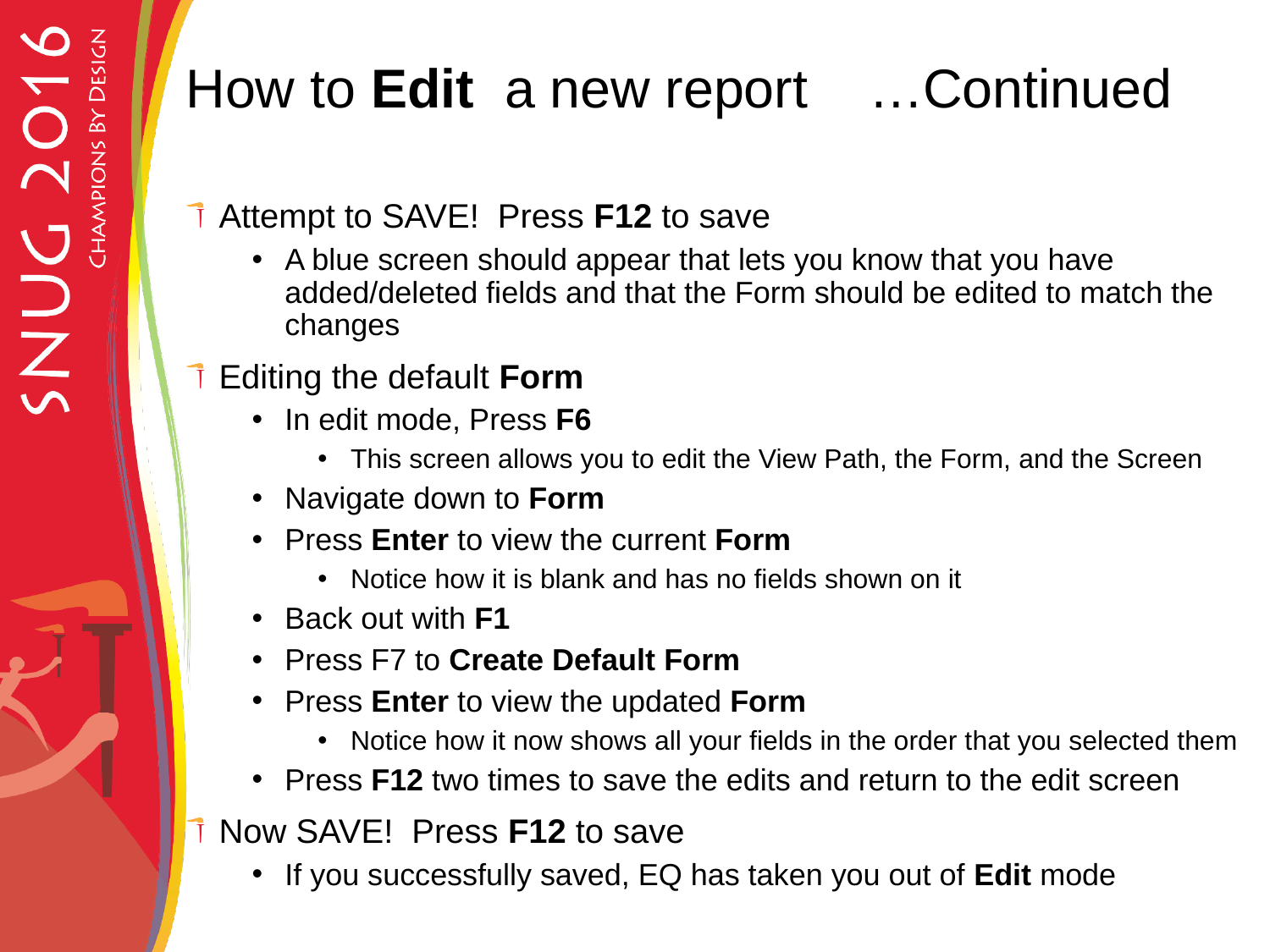

# How to Edit  a new report    …Continued
Attempt to SAVE!  Press F12 to save
A blue screen should appear that lets you know that you have added/deleted fields and that the Form should be edited to match the changes
Editing the default Form
In edit mode, Press F6
This screen allows you to edit the View Path, the Form, and the Screen
Navigate down to Form
Press Enter to view the current Form
Notice how it is blank and has no fields shown on it
Back out with F1
Press F7 to Create Default Form
Press Enter to view the updated Form
Notice how it now shows all your fields in the order that you selected them
Press F12 two times to save the edits and return to the edit screen
Now SAVE!  Press F12 to save
If you successfully saved, EQ has taken you out of Edit mode